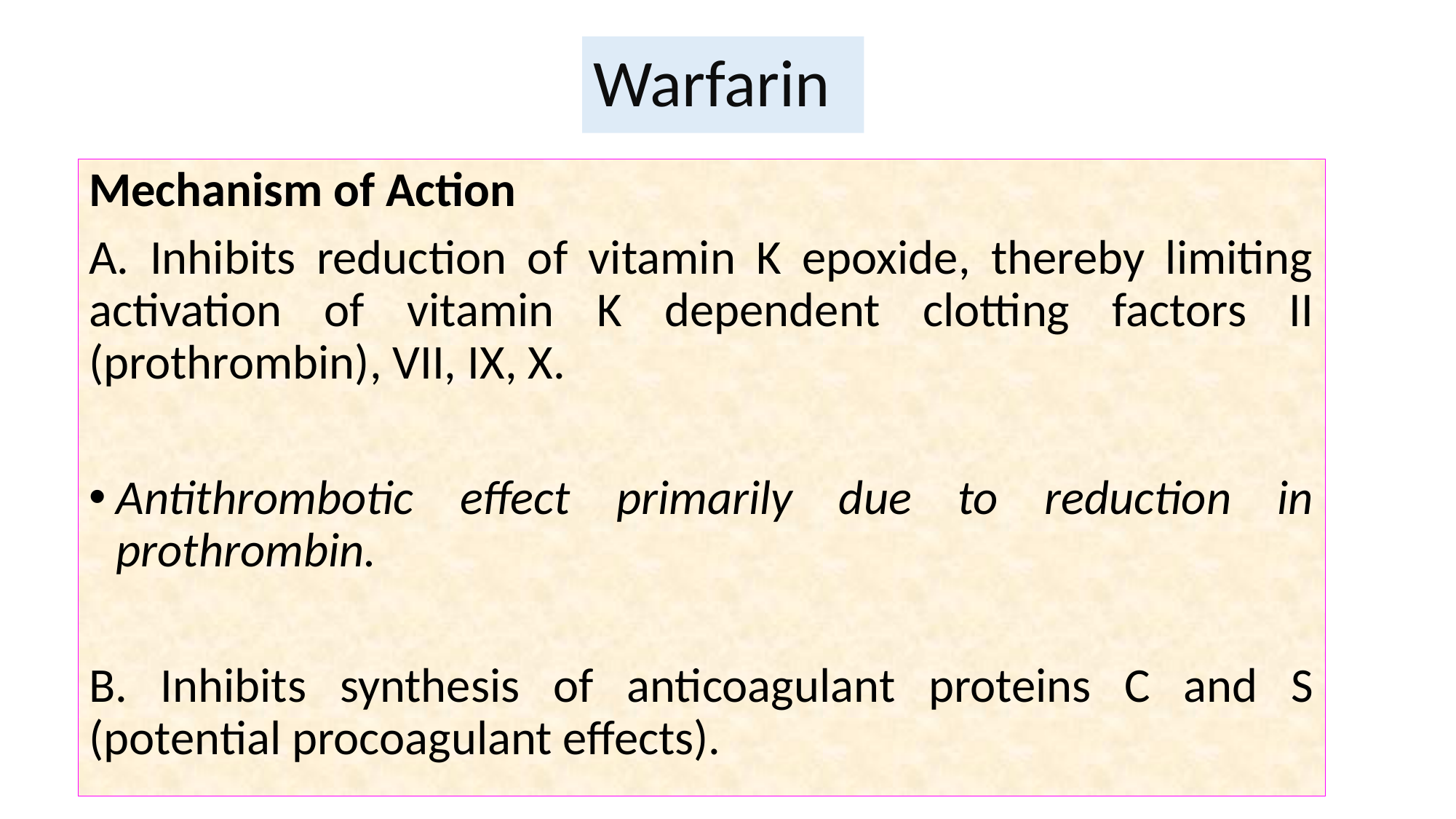

# Warfarin
Mechanism of Action
A. Inhibits reduction of vitamin K epoxide, thereby limiting activation of vitamin K dependent clotting factors II (prothrombin), VII, IX, X.

Antithrombotic effect primarily due to reduction in prothrombin.

B. Inhibits synthesis of anticoagulant proteins C and S (potential procoagulant effects).